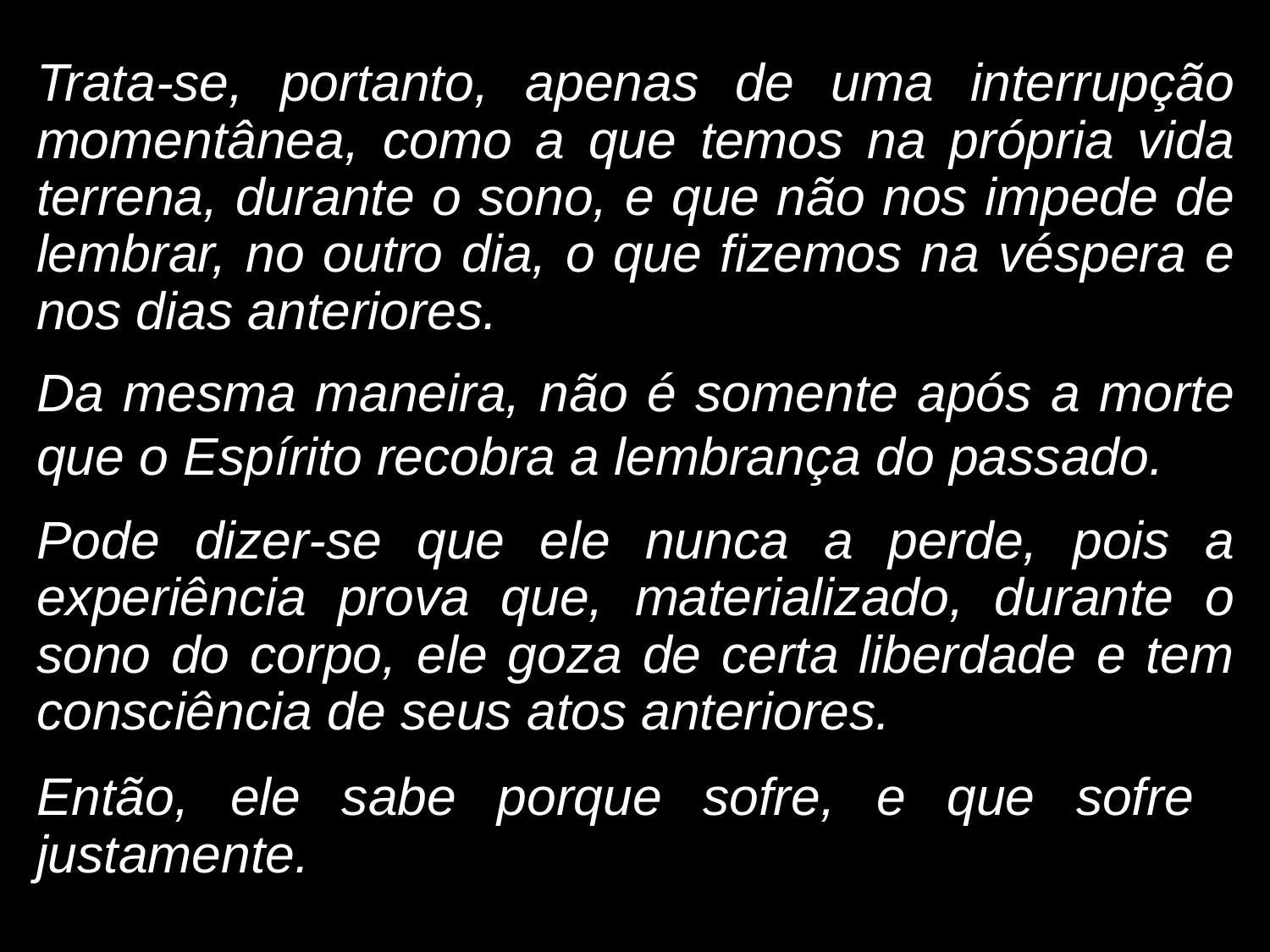

Trata-se, portanto, apenas de uma interrupção momentânea, como a que temos na própria vida terrena, durante o sono, e que não nos impede de lembrar, no outro dia, o que fizemos na véspera e nos dias anteriores.

Da mesma maneira, não é somente após a morte que o Espírito recobra a lembrança do passado.

Pode dizer-se que ele nunca a perde, pois a experiência prova que, materializado, durante o sono do corpo, ele goza de certa liberdade e tem consciência de seus atos anteriores.

Então, ele sabe porque sofre, e que sofre  justamente.